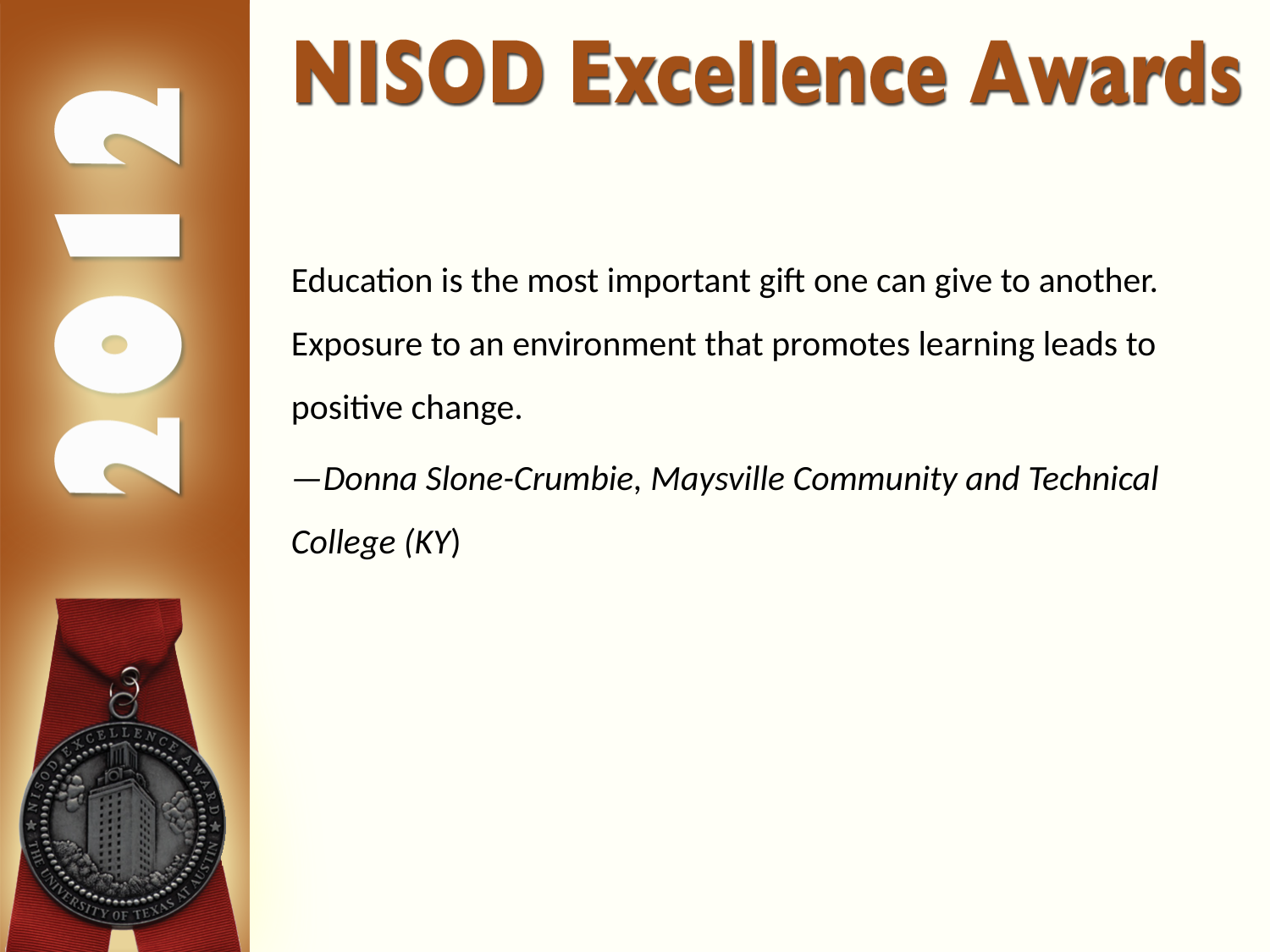

Education is the most important gift one can give to another. Exposure to an environment that promotes learning leads to positive change.
—Donna Slone-Crumbie, Maysville Community and Technical College (KY)